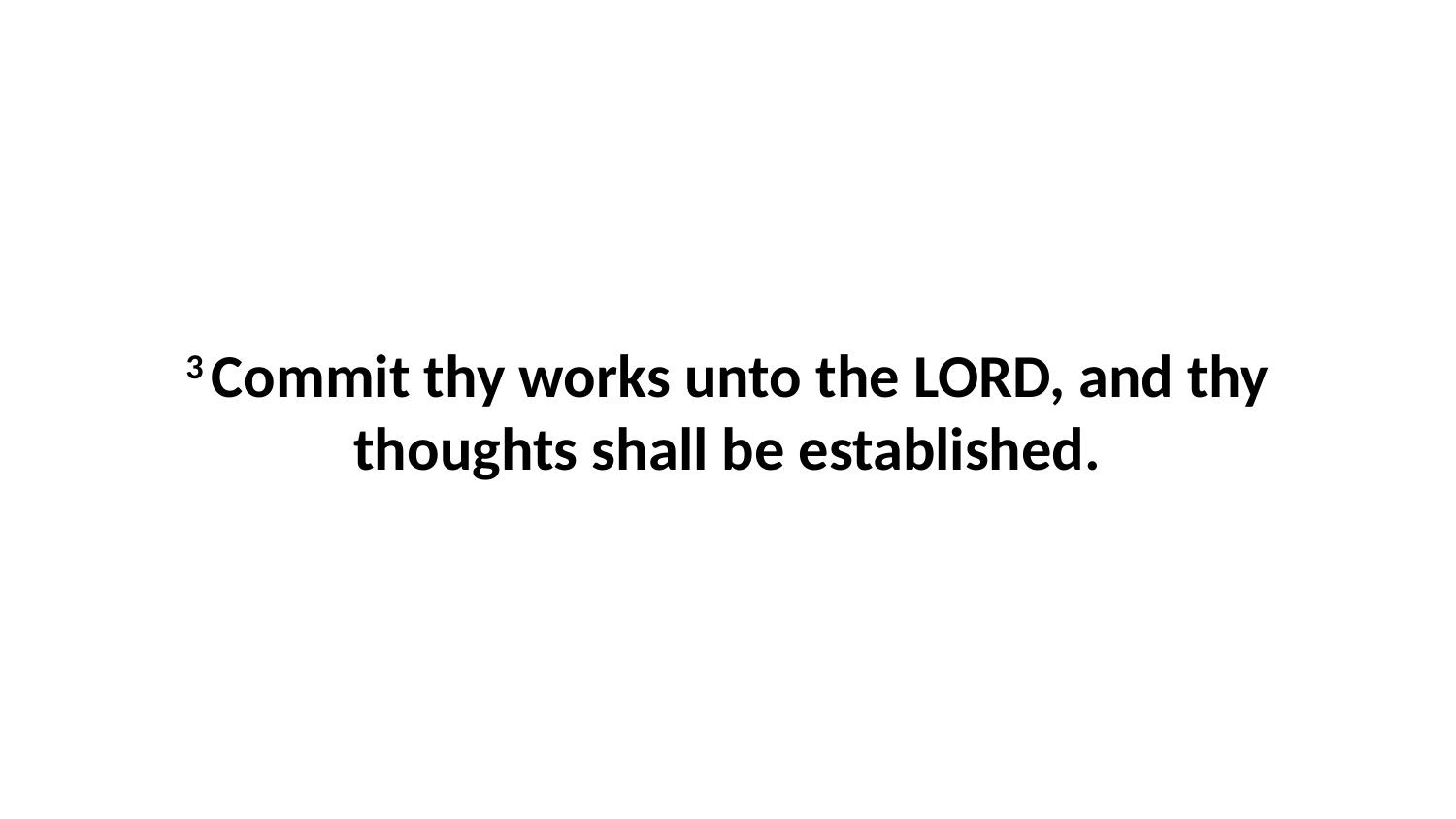

3 Commit thy works unto the LORD, and thy thoughts shall be established.